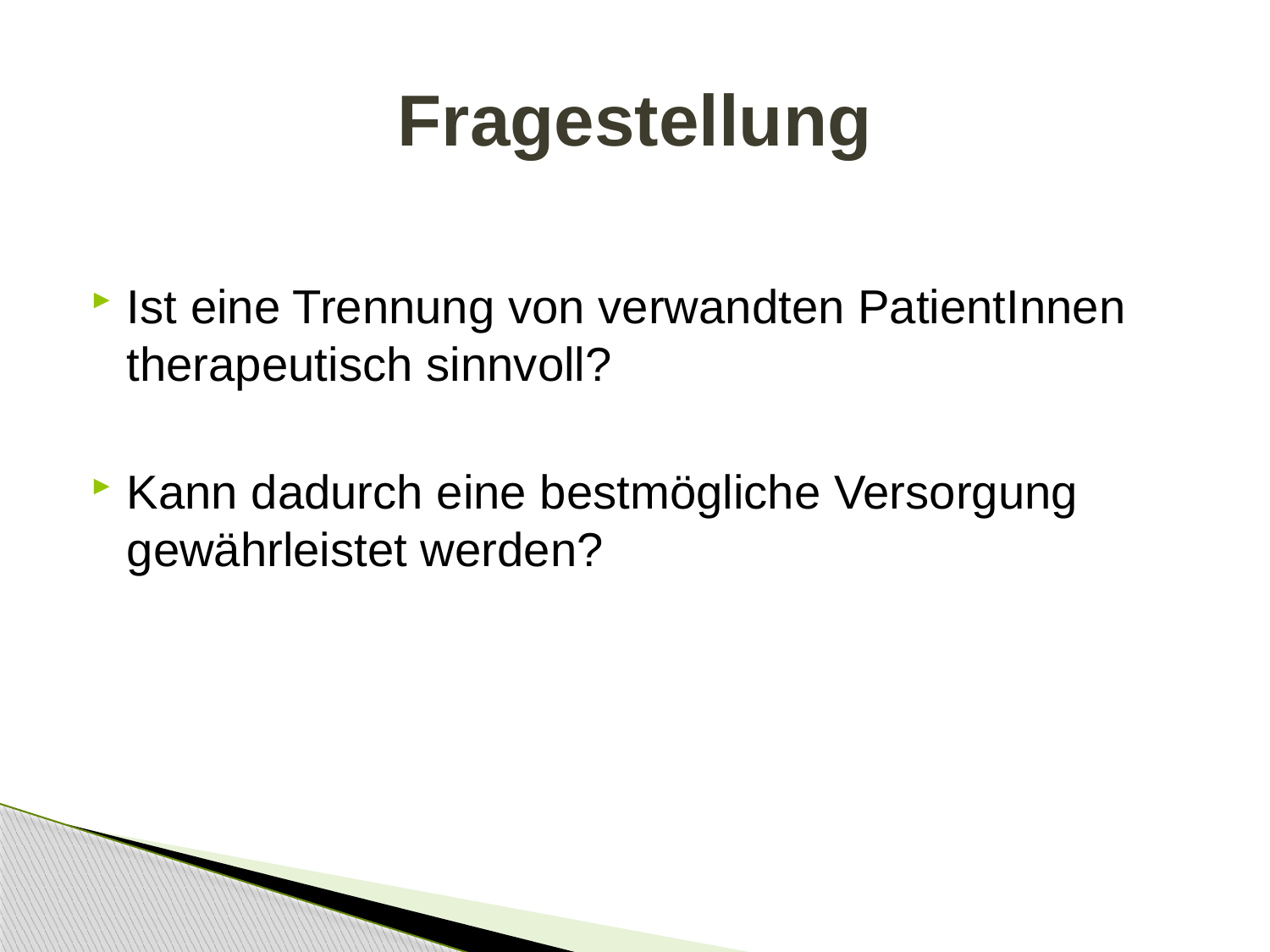

# Fragestellung

Ist eine Trennung von verwandten PatientInnen therapeutisch sinnvoll?

Kann dadurch eine bestmögliche Versorgung gewährleistet werden?